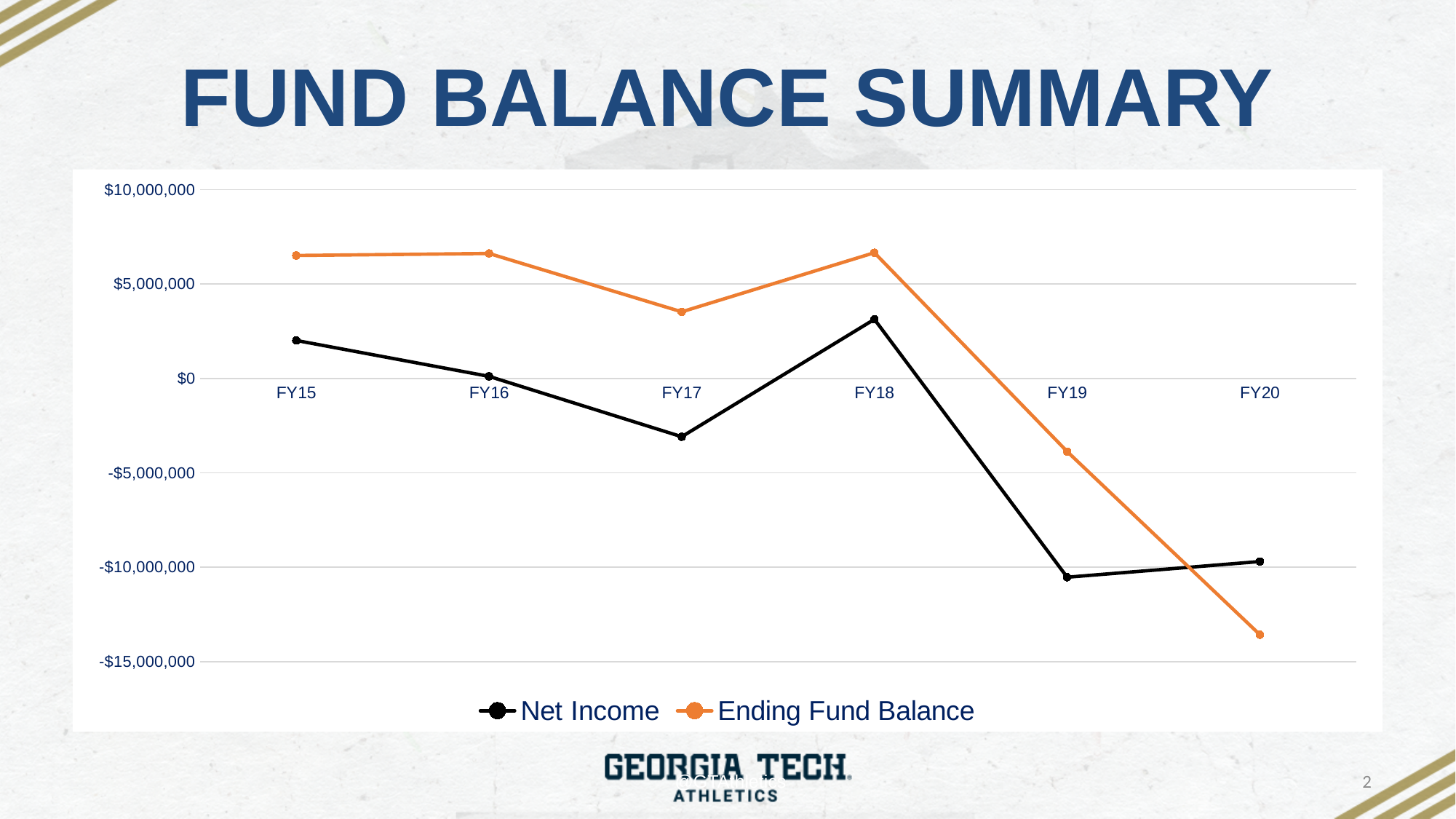

# FUND BALANCE SUMMARY

### Chart

| Category | Net Income | Ending Fund Balance |
|---|---|---|
| FY15 | 2007743.0 | 6507947.0 |
| FY16 | 107488.0 | 6615435.0 |
| FY17 | -3090099.0 | 3525336.0 |
| FY18 | 3129987.0 | 6655323.0 |
| FY19 | -10532718.0 | -3877395.0 |
| FY20 | -9701686.0 | -13579081.0 |
@GTAthletics
2